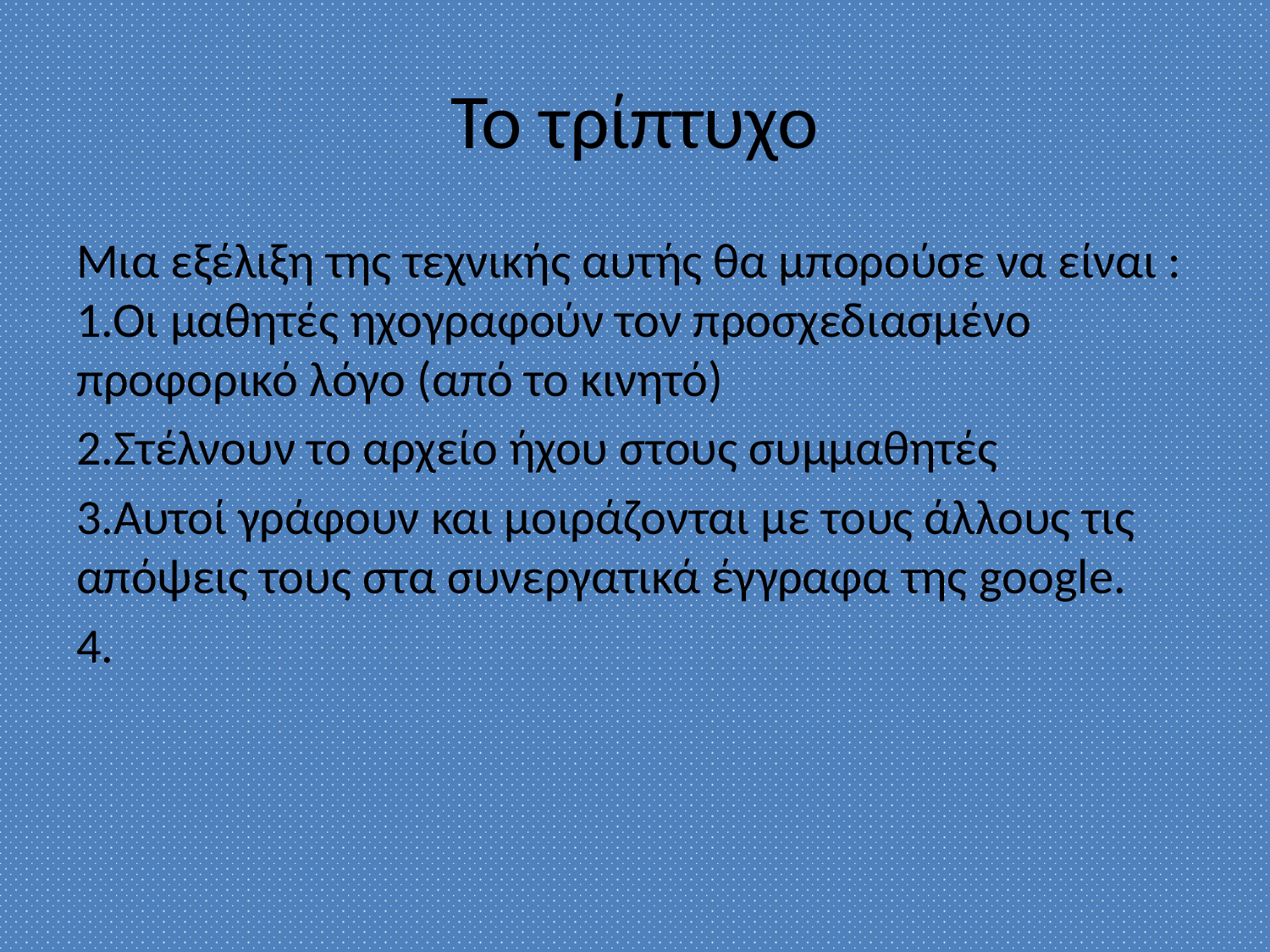

# Το τρίπτυχο
Μια εξέλιξη της τεχνικής αυτής θα μπορούσε να είναι : 1.Οι μαθητές ηχογραφούν τον προσχεδιασμένο προφορικό λόγο (από το κινητό)
2.Στέλνουν το αρχείο ήχου στους συμμαθητές
3.Αυτοί γράφουν και μοιράζονται με τους άλλους τις απόψεις τους στα συνεργατικά έγγραφα της google.
4.